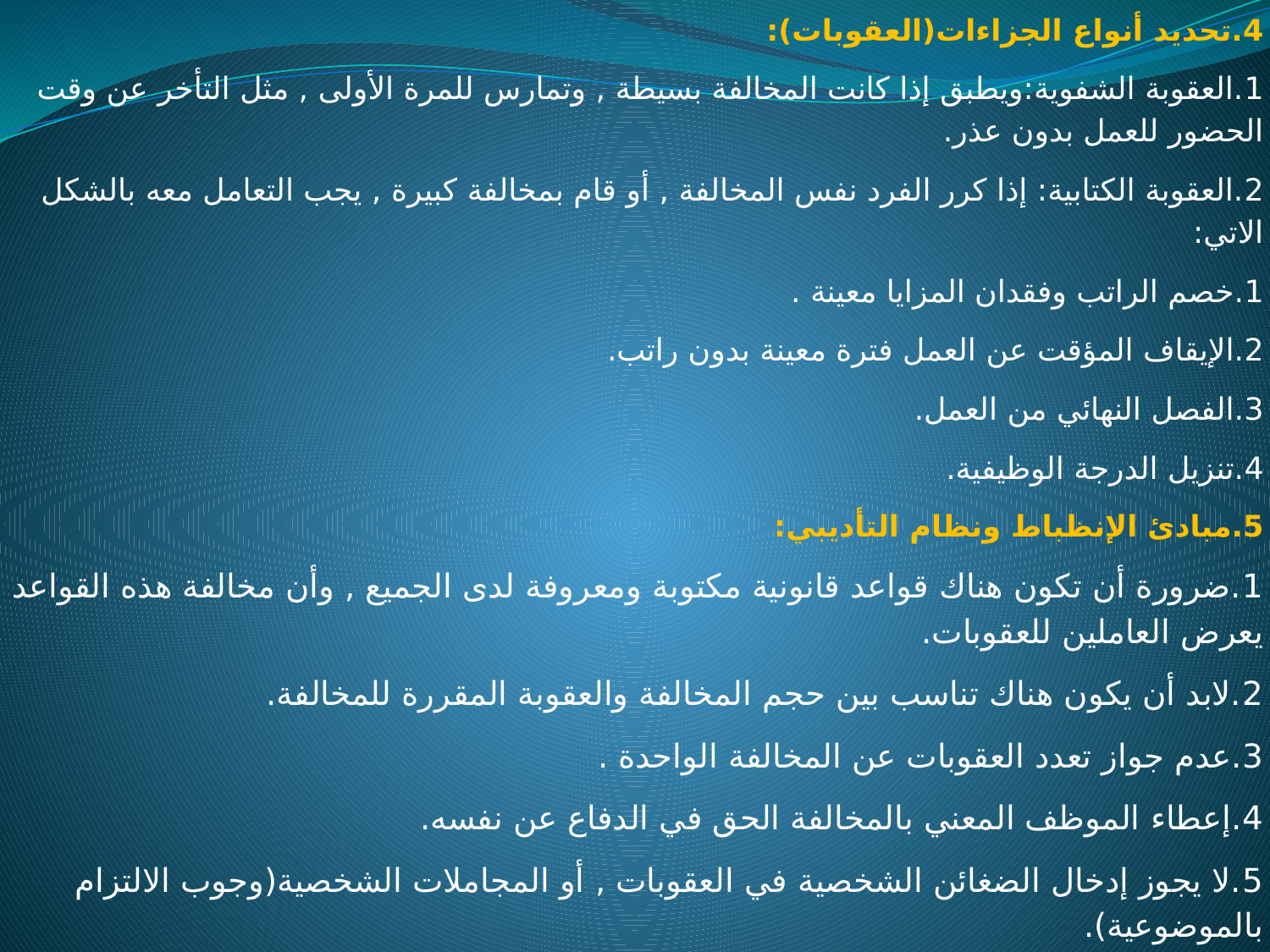

4.تحديد أنواع الجزاءات(العقوبات):
1.العقوبة الشفوية:ويطبق إذا كانت المخالفة بسيطة , وتمارس للمرة الأولى , مثل التأخر عن وقت الحضور للعمل بدون عذر.
2.العقوبة الكتابية: إذا كرر الفرد نفس المخالفة , أو قام بمخالفة كبيرة , يجب التعامل معه بالشكل الاتي:
1.خصم الراتب وفقدان المزايا معينة .
2.الإيقاف المؤقت عن العمل فترة معينة بدون راتب.
3.الفصل النهائي من العمل.
4.تنزيل الدرجة الوظيفية.
5.مبادئ الإنظباط ونظام التأديبي:
1.ضرورة أن تكون هناك قواعد قانونية مكتوبة ومعروفة لدى الجميع , وأن مخالفة هذه القواعد يعرض العاملين للعقوبات.
2.لابد أن يكون هناك تناسب بين حجم المخالفة والعقوبة المقررة للمخالفة.
3.عدم جواز تعدد العقوبات عن المخالفة الواحدة .
4.إعطاء الموظف المعني بالمخالفة الحق في الدفاع عن نفسه.
5.لا يجوز إدخال الضغائن الشخصية في العقوبات , أو المجاملات الشخصية(وجوب الالتزام بالموضوعية).